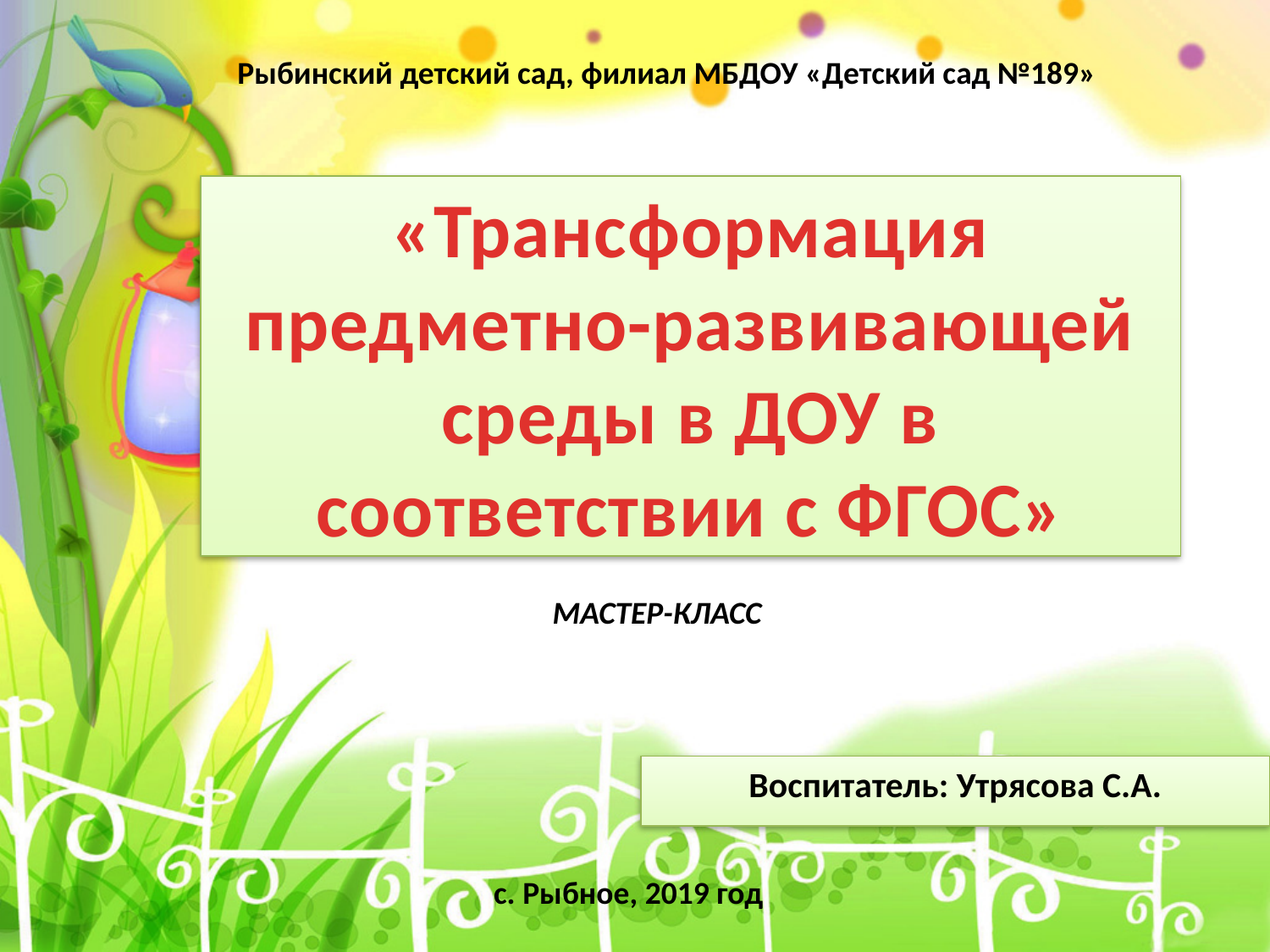

Рыбинский детский сад, филиал МБДОУ «Детский сад №189»
# «Трансформация предметно-развивающей среды в ДОУ в соответствии с ФГОС»
МАСТЕР-КЛАСС
Воспитатель: Утрясова С.А.
с. Рыбное, 2019 год